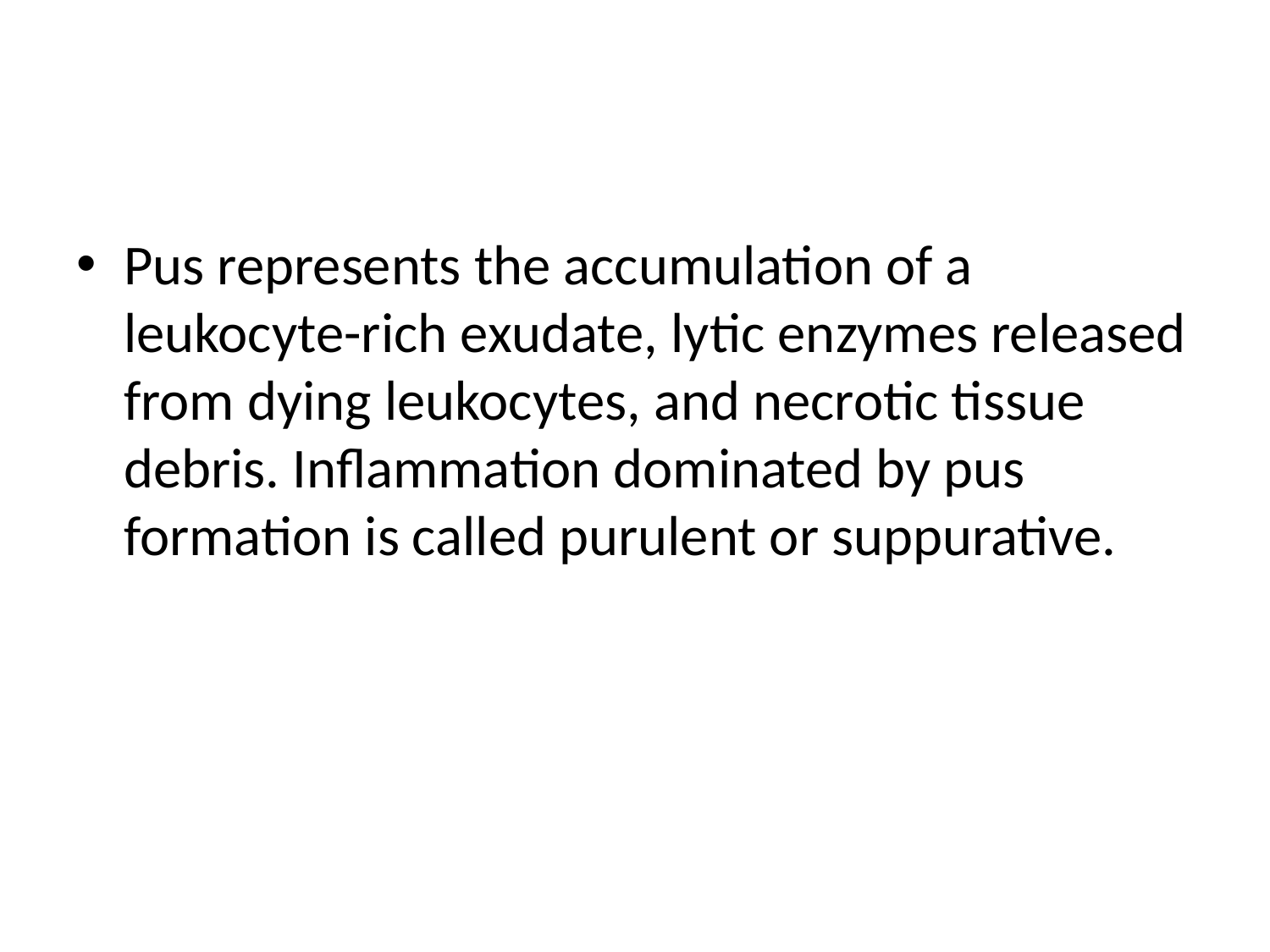

#
Pus represents the accumulation of a leukocyte-rich exudate, lytic enzymes released from dying leukocytes, and necrotic tissue debris. Inflammation dominated by pus formation is called purulent or suppurative.